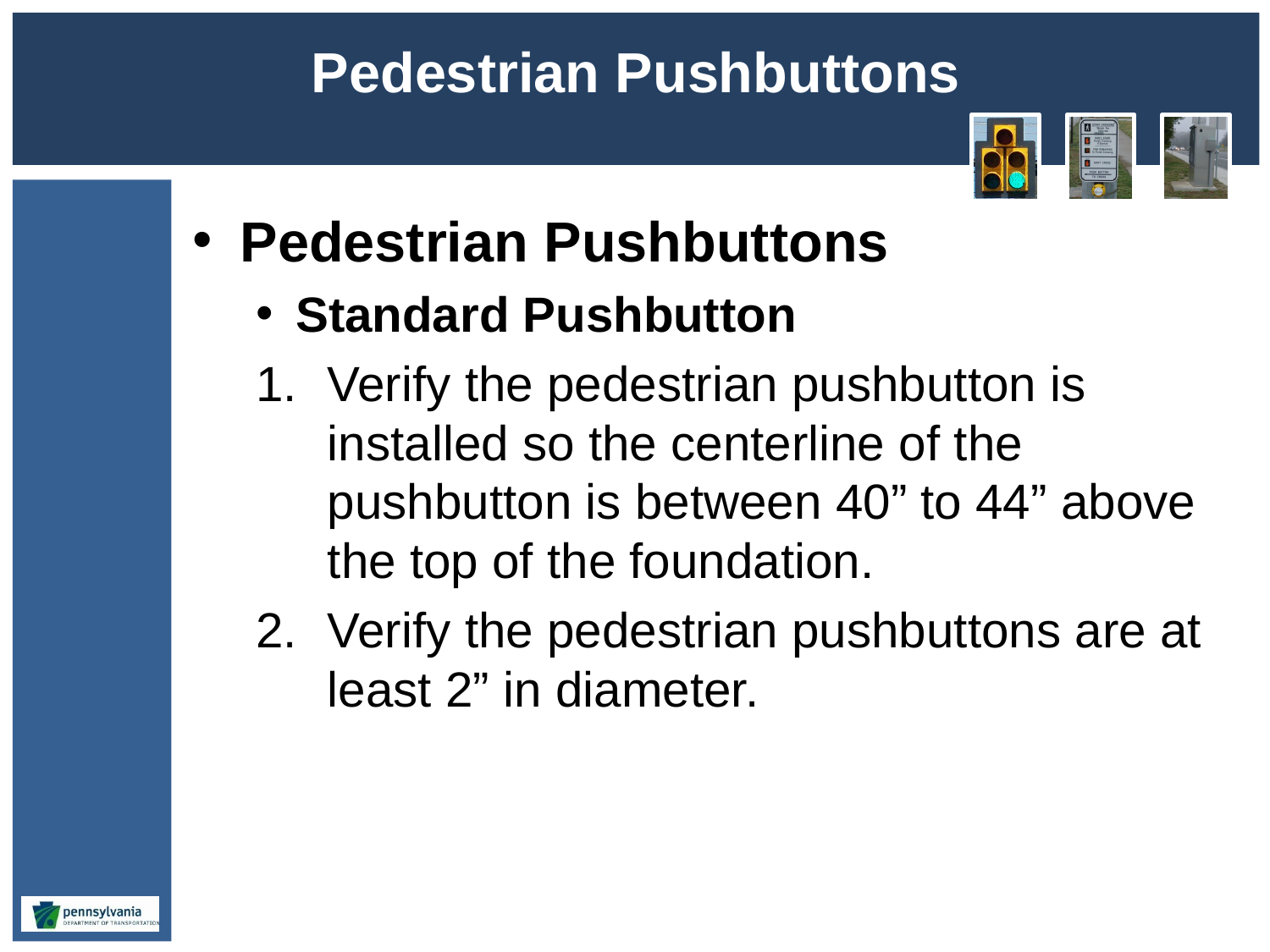

# Pedestrian Pushbuttons
Pedestrian Pushbuttons
Standard Pushbutton
Verify the pedestrian pushbutton is installed so the centerline of the pushbutton is between 40” to 44” above the top of the foundation.
Verify the pedestrian pushbuttons are at least 2” in diameter.